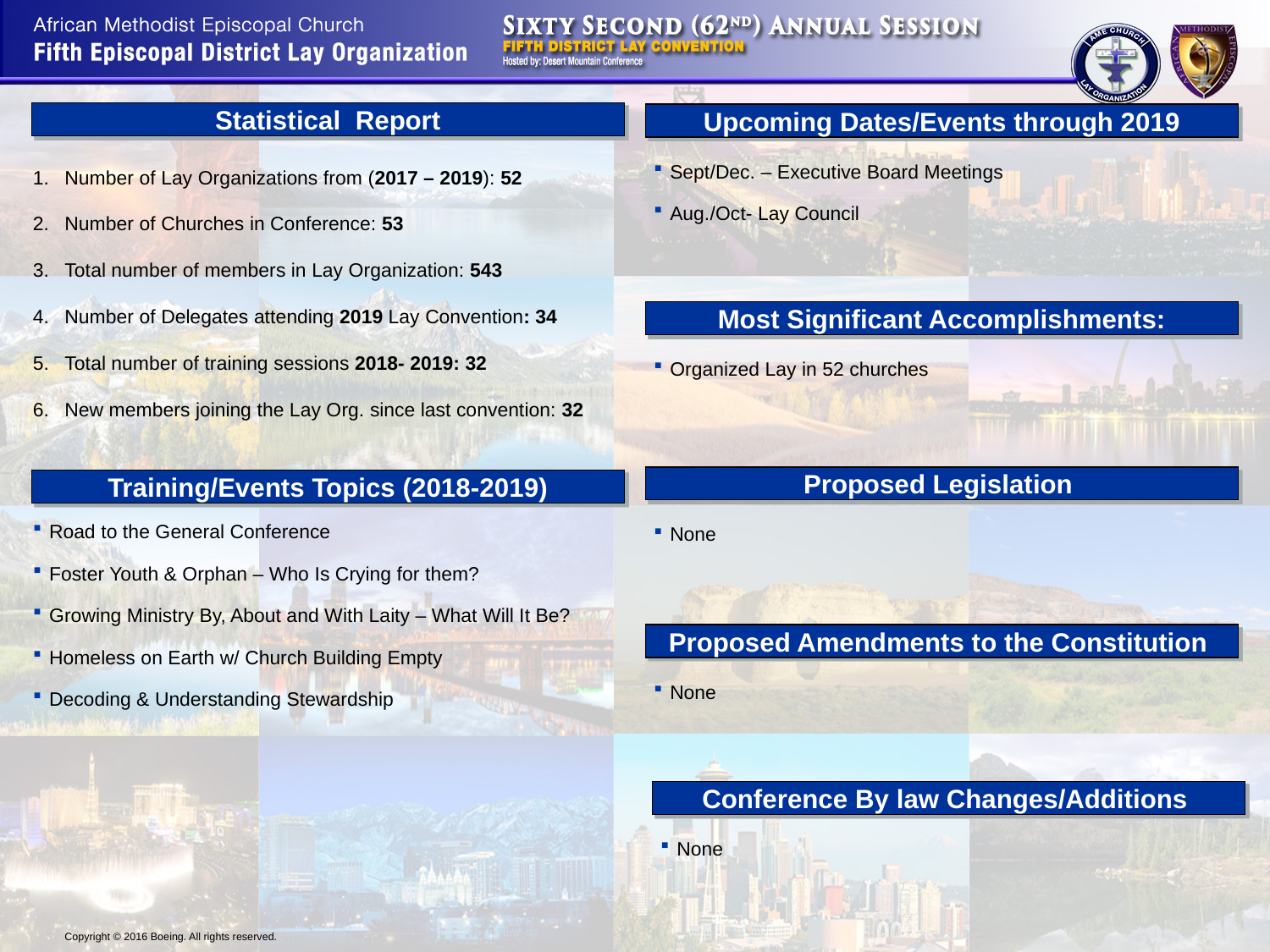

Statistical  Report
Upcoming Dates/Events through 2019
Number of Lay Organizations from (2017 – 2019): 52
Number of Churches in Conference: 53
Total number of members in Lay Organization: 543
Number of Delegates attending 2019 Lay Convention: 34
Total number of training sessions 2018- 2019: 32
New members joining the Lay Org. since last convention: 32

Sept/Dec. – Executive Board Meetings
Aug./Oct- Lay Council

Most Significant Accomplishments:
Organized Lay in 52 churches
Proposed Legislation
Training/Events Topics (2018-2019)
Road to the General Conference
Foster Youth & Orphan – Who Is Crying for them?
Growing Ministry By, About and With Laity – What Will It Be?
Homeless on Earth w/ Church Building Empty
Decoding & Understanding Stewardship
None

Proposed Amendments to the Constitution
None
Conference By law Changes/Additions
None